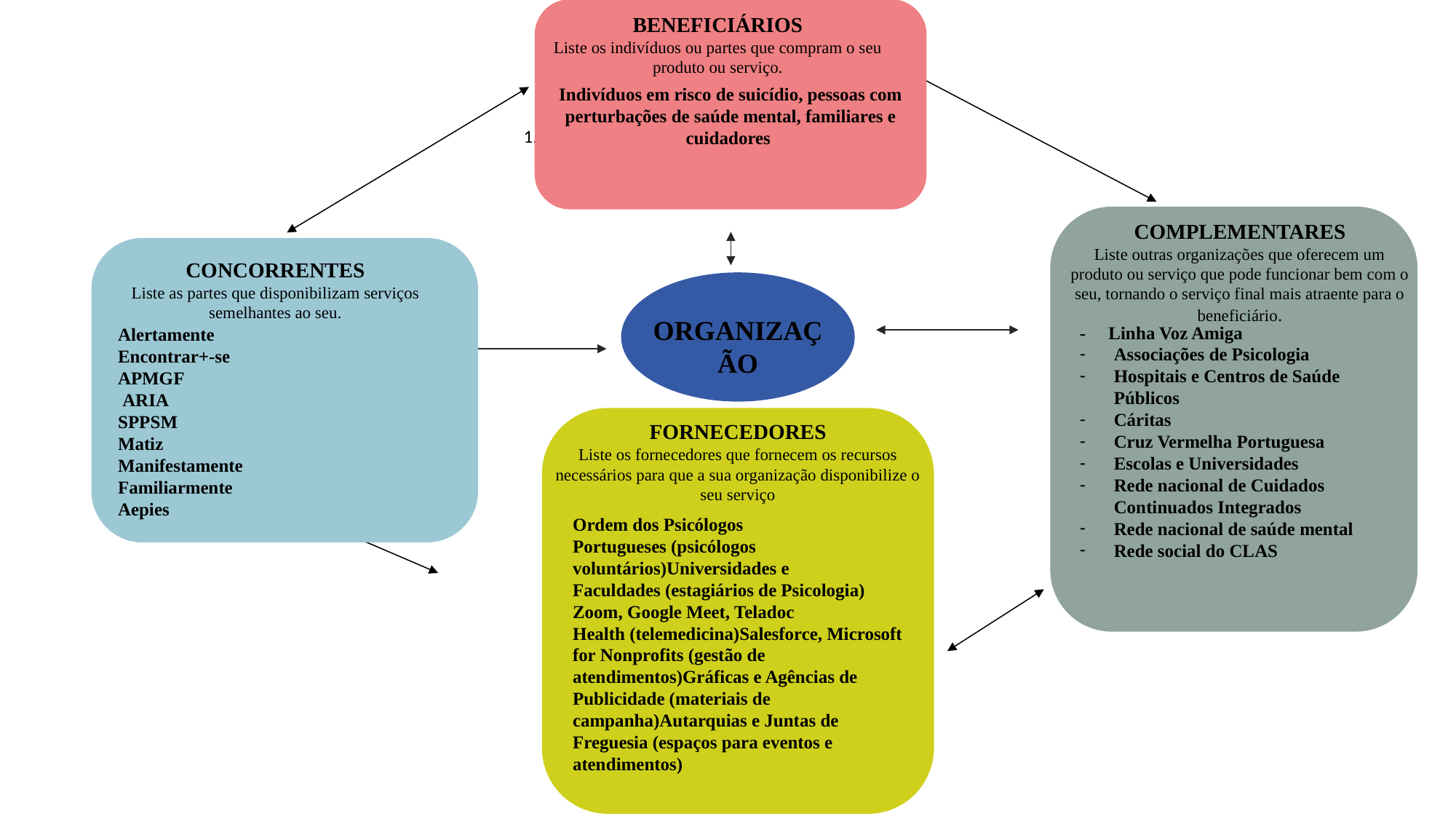

Indivíduos em risco de suicídio, pessoas com perturbações de saúde mental, familiares e cuidadores
BENEFICIÁRIOS
Liste os indivíduos ou partes que compram o seu produto ou serviço.

-     Linha Voz Amiga
Associações de Psicologia
Hospitais e Centros de Saúde Públicos
Cáritas
Cruz Vermelha Portuguesa
Escolas e Universidades
Rede nacional de Cuidados Continuados Integrados
Rede nacional de saúde mental
Rede social do CLAS

COMPLEMENTARES
Liste outras organizações que oferecem um produto ou serviço que pode funcionar bem com o seu, tornando o serviço final mais atraente para o beneficiário.

Alertamente
Encontrar+-se
APMGF
 ARIA
SPPSM
Matiz
Manifestamente
Familiarmente
Aepies

CONCORRENTES
Liste as partes que disponibilizam serviços semelhantes ao seu.

ORGANIZAÇÃO

Ordem dos Psicólogos Portugueses (psicólogos voluntários)Universidades e Faculdades (estagiários de Psicologia)
Zoom, Google Meet, Teladoc Health (telemedicina)Salesforce, Microsoft for Nonprofits (gestão de atendimentos)Gráficas e Agências de Publicidade (materiais de campanha)Autarquias e Juntas de Freguesia (espaços para eventos e atendimentos)
FORNECEDORES
Liste os fornecedores que fornecem os recursos necessários para que a sua organização disponibilize o seu serviço

1.